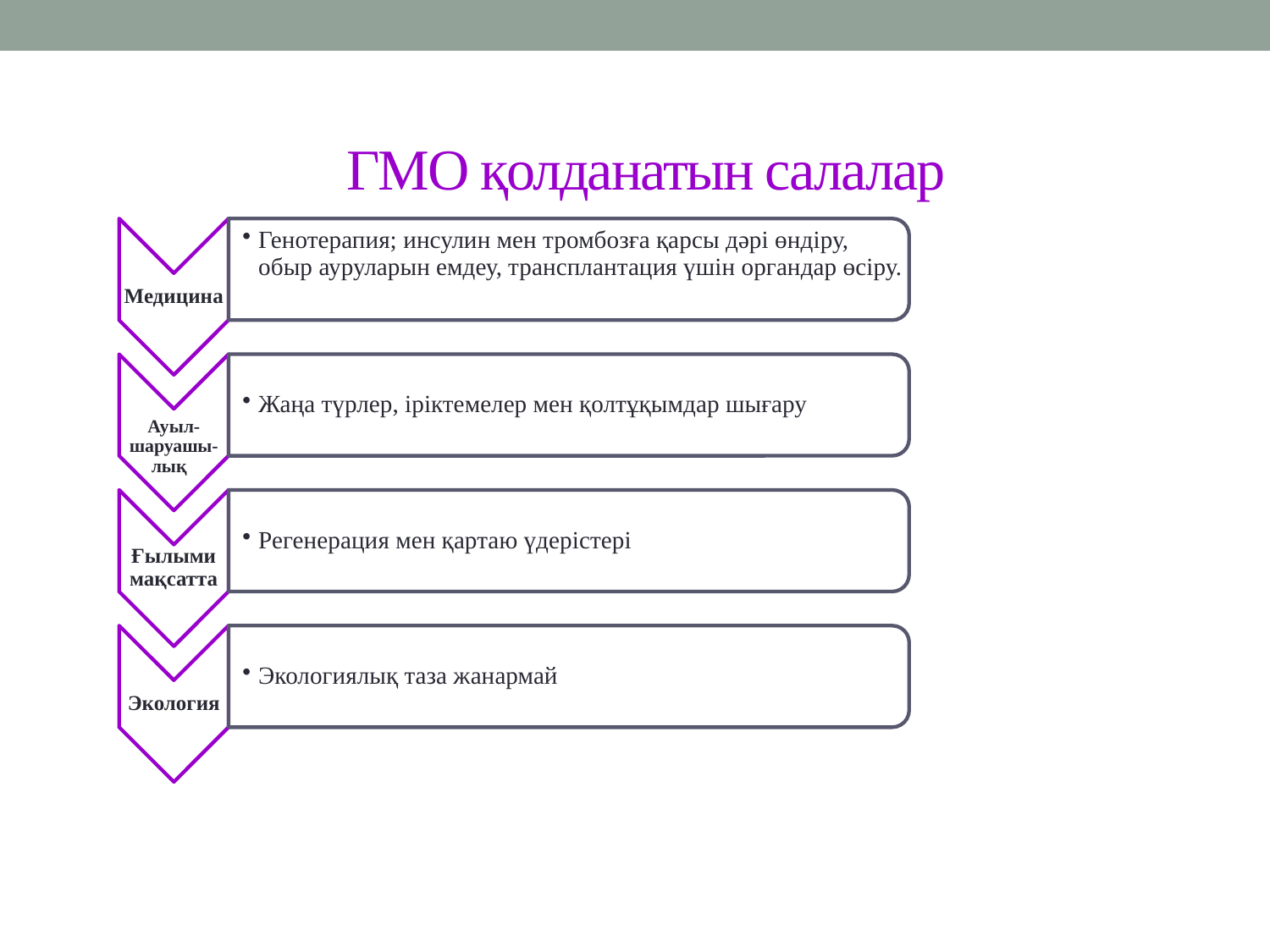

# ГМО қолданатын салалар
Медицина
Генотерапия; инсулин мен тромбозға қарсы дәрі өндіру, обыр ауруларын емдеу, трансплантация үшін органдар өсіру.

Ауыл-шаруашы-лықл
Жаңа түрлер, іріктемелер мен қолтұқымдар шығару
Ғылыми мақсатта
Регенерация мен қартаю үдерістері
Экология
Экологиялық таза жанармай